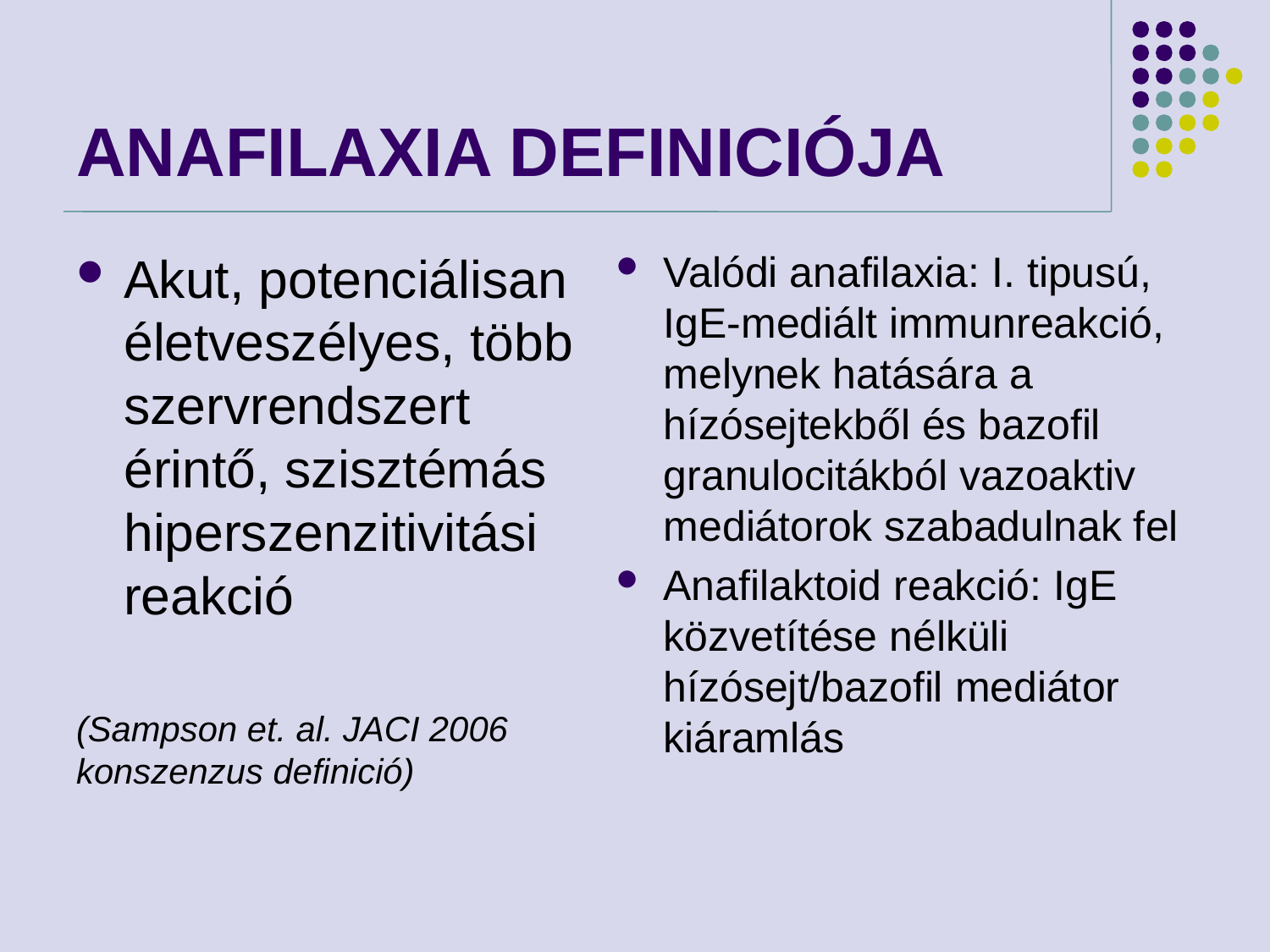

# ANAFILAXIA DEFINICIÓJA
Akut, potenciálisan életveszélyes, több szervrendszert érintő, szisztémás hiperszenzitivitási reakció

(Sampson et. al. JACI 2006 konszenzus definició)
Valódi anafilaxia: I. tipusú, IgE-mediált immunreakció, melynek hatására a hízósejtekből és bazofil granulocitákból vazoaktiv  mediátorok szabadulnak fel
Anafilaktoid reakció: IgE közvetítése nélküli hízósejt/bazofil mediátor kiáramlás